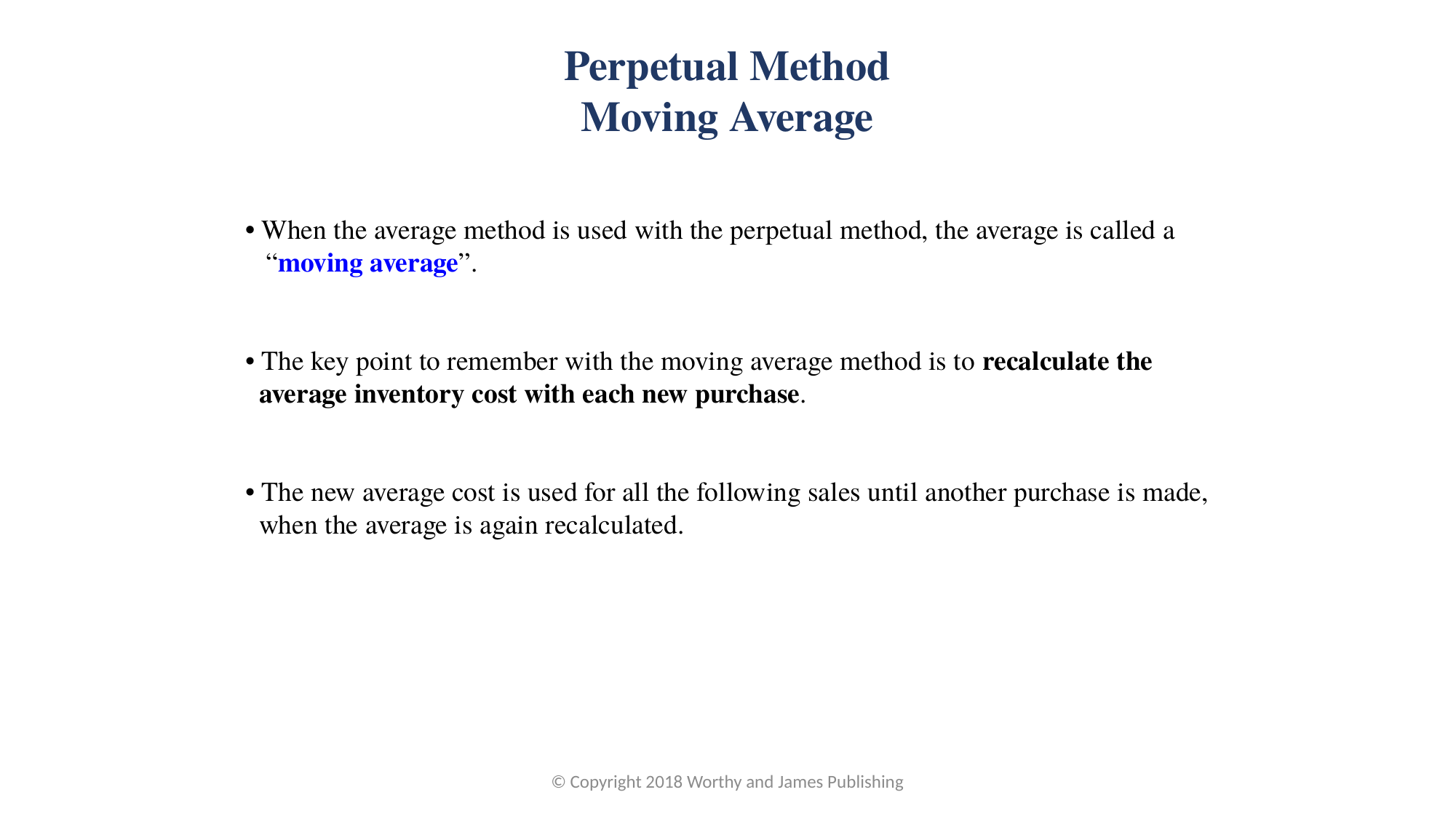

Perpetual Method
Moving Average

• When the average method is used with the perpetual method, the average is called a
   “moving average”.

• The key point to remember with the moving average method is to recalculate the
  average inventory cost with each new purchase.

• The new average cost is used for all the following sales until another purchase is made,
  when the average is again recalculated.

© Copyright 2018 Worthy and James Publishing